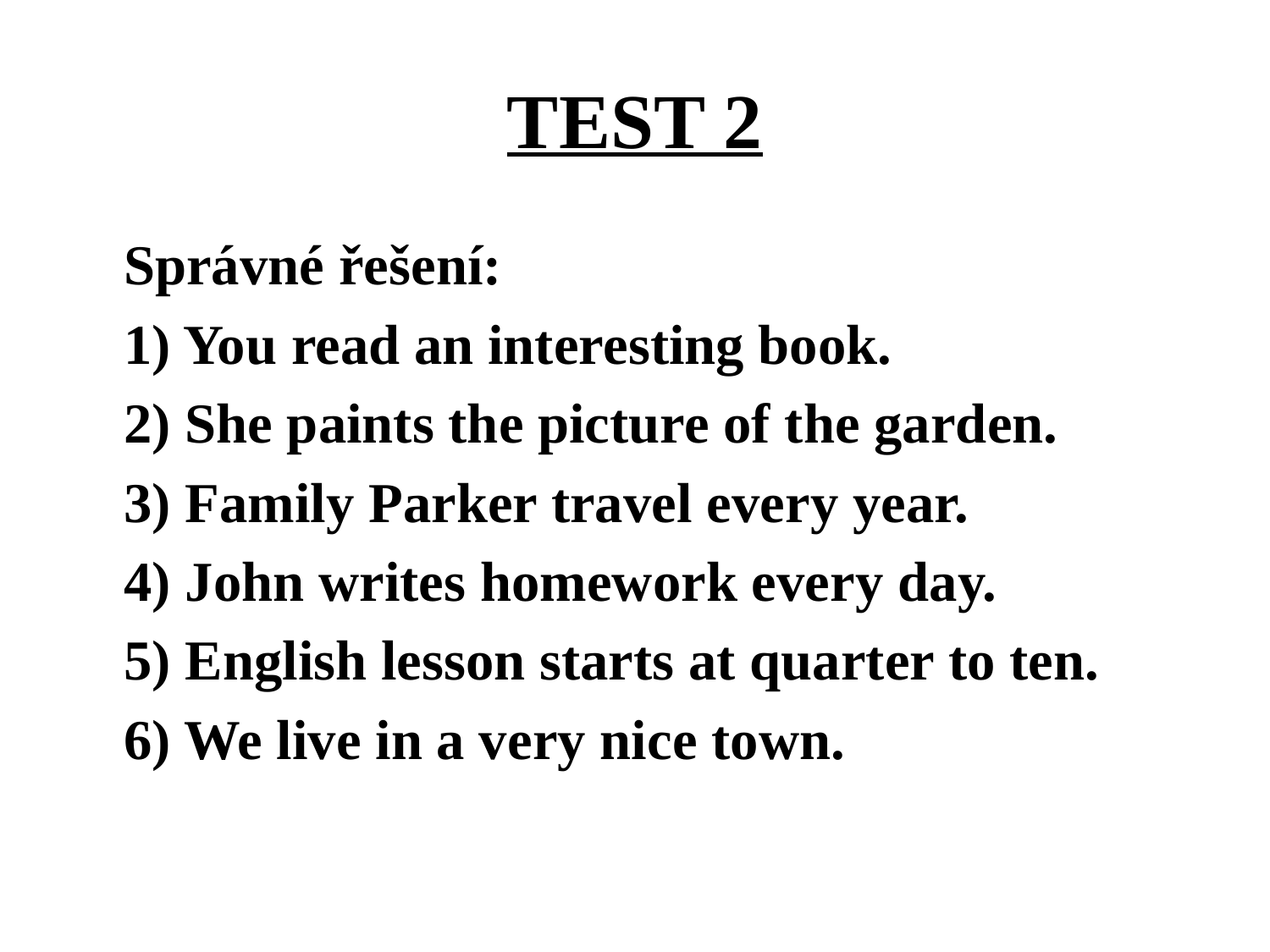

# TEST 2
	Správné řešení:
	1) You read an interesting book.
	2) She paints the picture of the garden.
	3) Family Parker travel every year.
	4) John writes homework every day.
	5) English lesson starts at quarter to ten.
	6) We live in a very nice town.